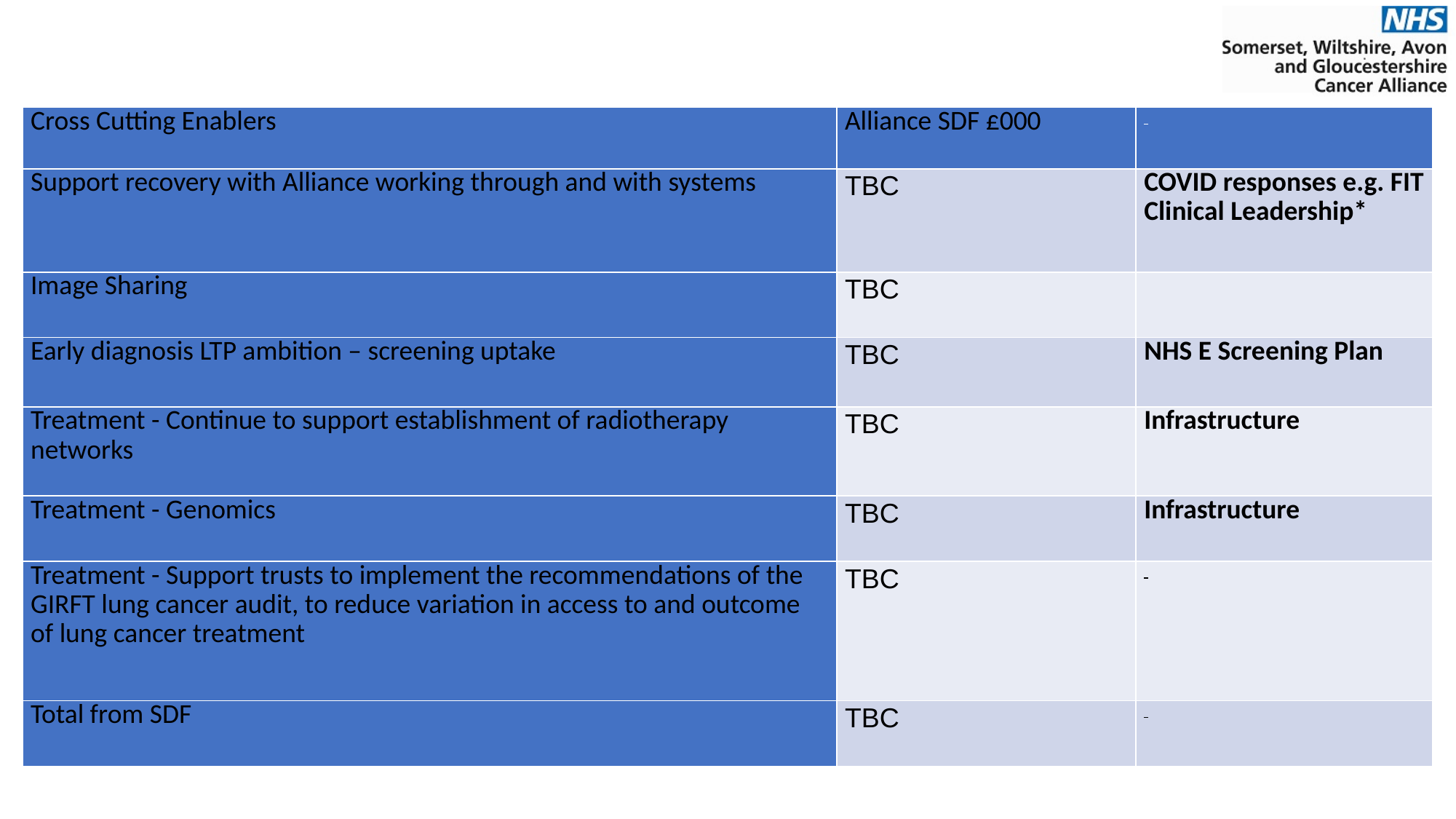

| Cross Cutting Enablers | Alliance SDF £000 |  |
| --- | --- | --- |
| Support recovery with Alliance working through and with systems | TBC | COVID responses e.g. FIT Clinical Leadership\* |
| Image Sharing | TBC |  |
| Early diagnosis LTP ambition – screening uptake | TBC | NHS E Screening Plan |
| Treatment - Continue to support establishment of radiotherapy networks | TBC | Infrastructure |
| Treatment - Genomics | TBC | Infrastructure |
| Treatment - Support trusts to implement the recommendations of the GIRFT lung cancer audit, to reduce variation in access to and outcome of lung cancer treatment | TBC |  |
| Total from SDF | TBC |  |